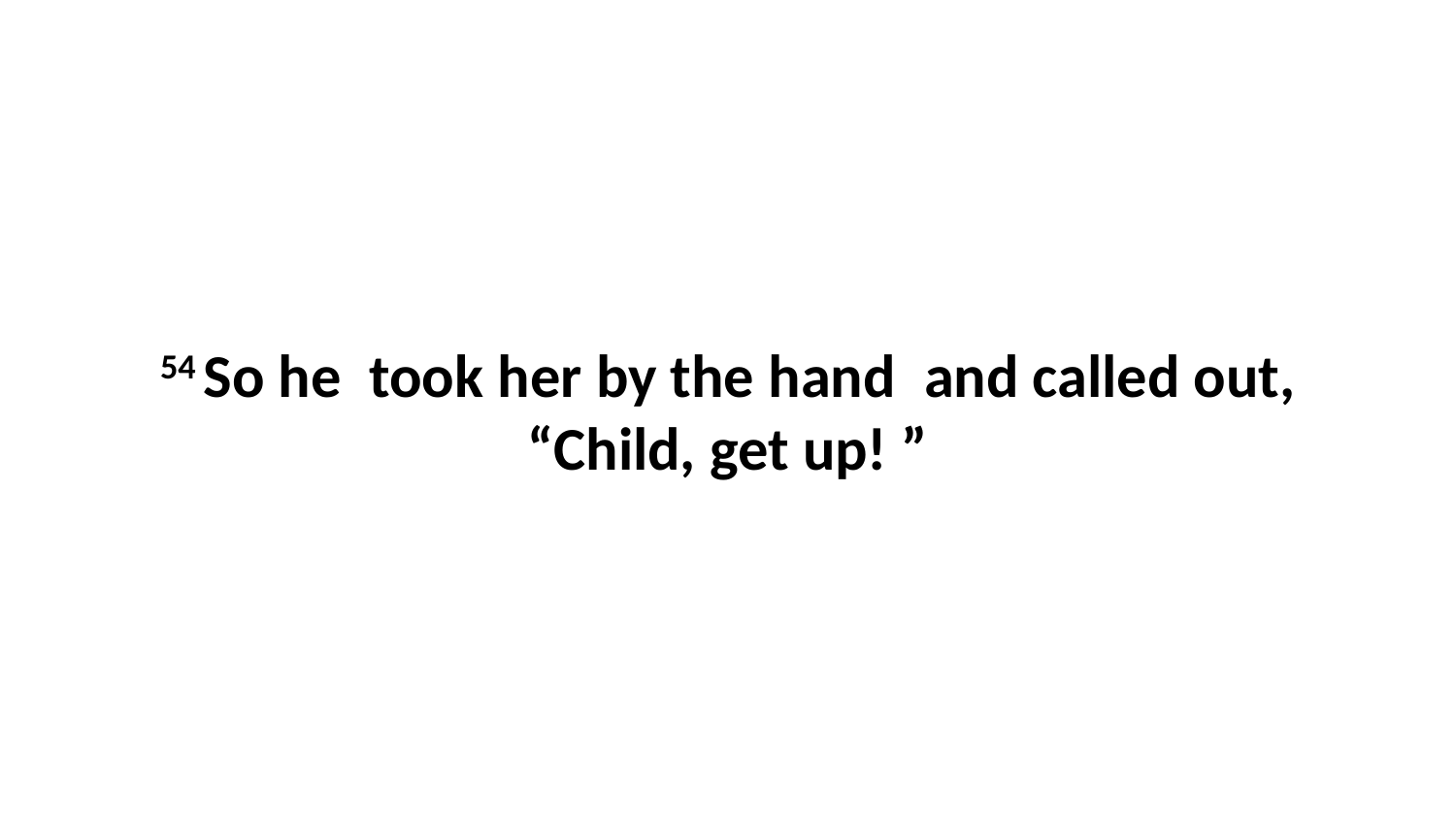

54 So he  took her by the hand  and called out, “Child, get up! ”